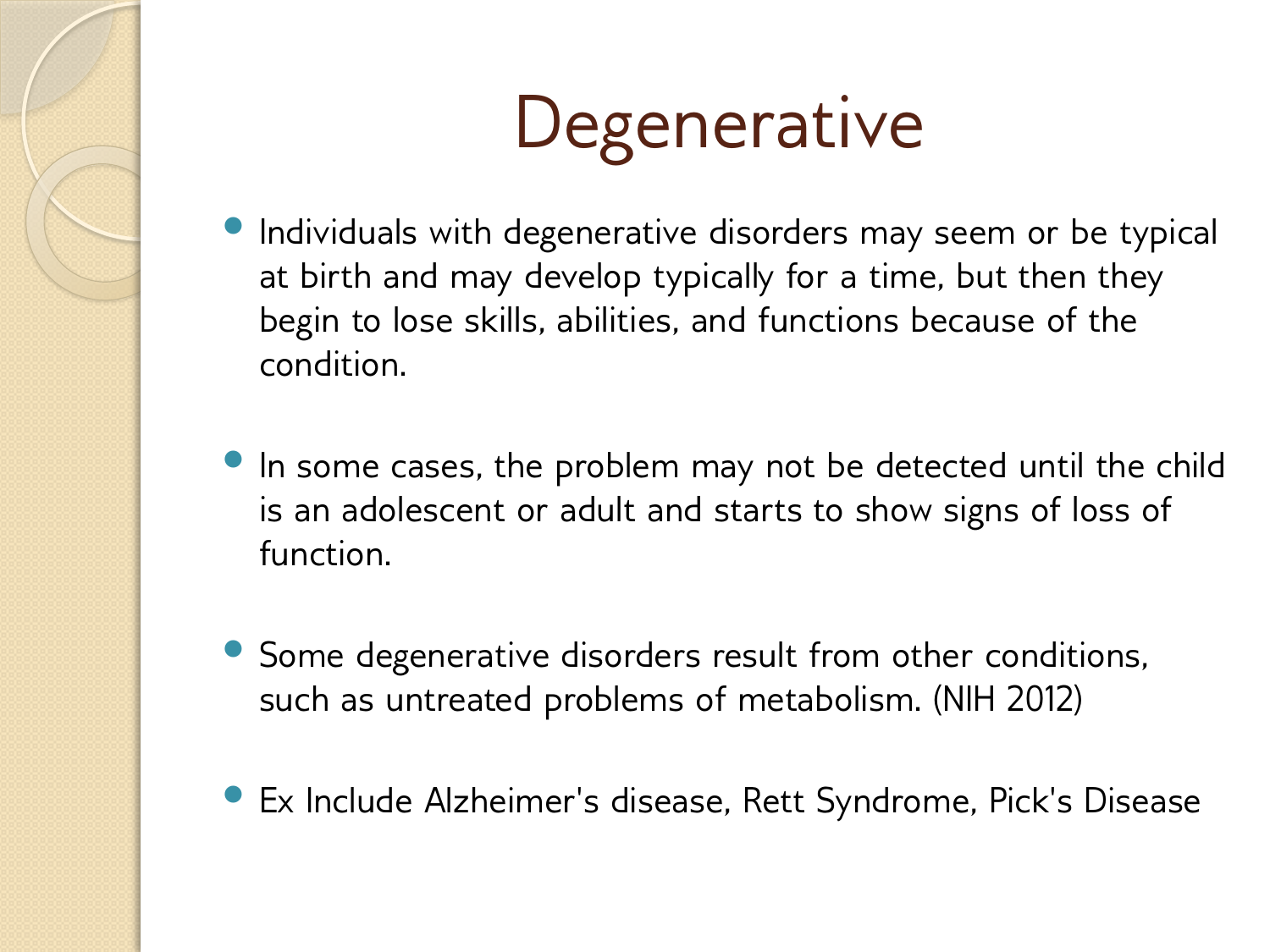

# Degenerative
Individuals with degenerative disorders may seem or be typical at birth and may develop typically for a time, but then they begin to lose skills, abilities, and functions because of the condition.

In some cases, the problem may not be detected until the child is an adolescent or adult and starts to show signs of loss of function.

Some degenerative disorders result from other conditions, such as untreated problems of metabolism. (NIH 2012)

Ex Include Alzheimer's disease, Rett Syndrome, Pick's Disease